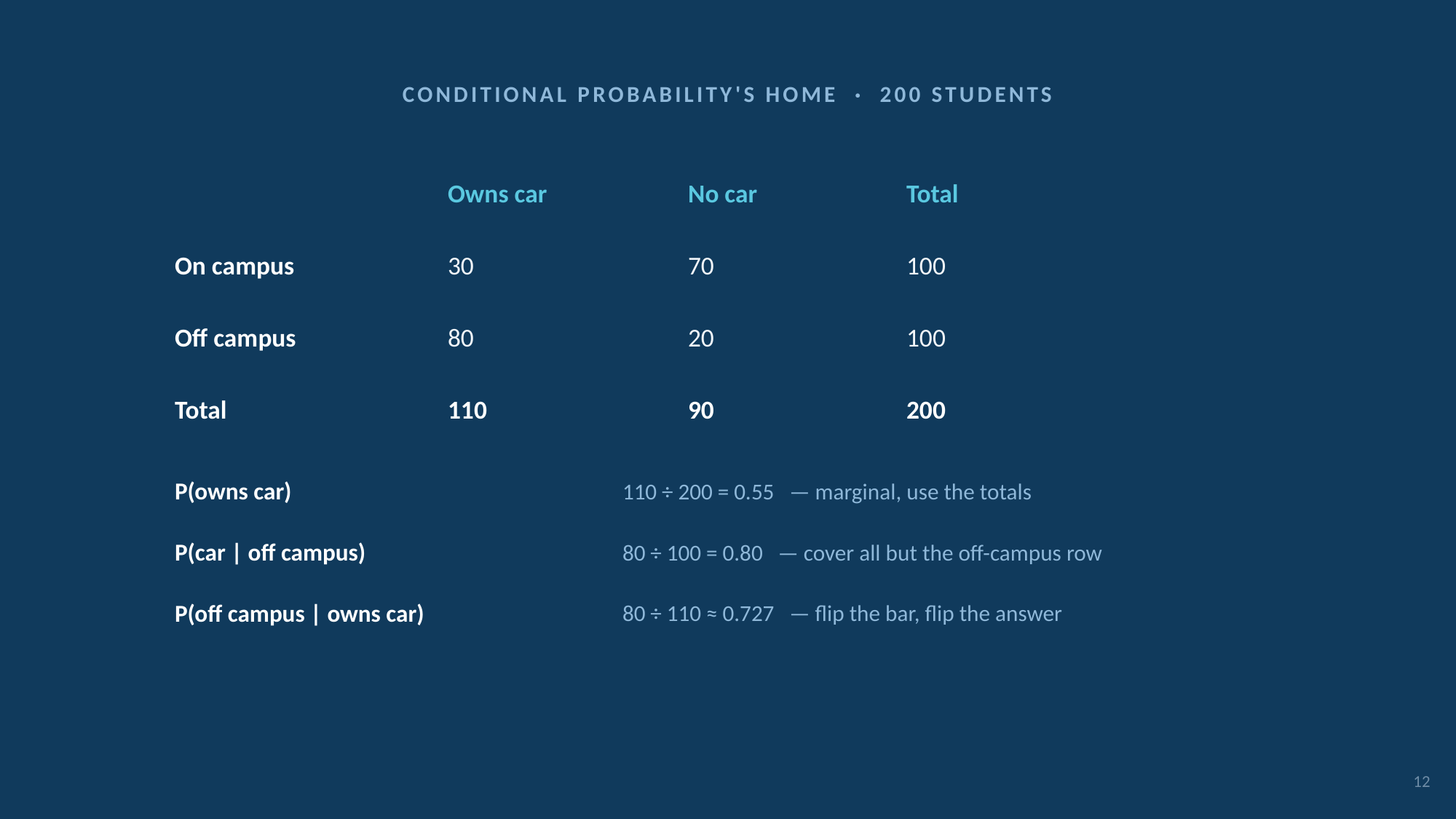

CONDITIONAL PROBABILITY'S HOME  ·  200 STUDENTS

Owns car
No car
Total
On campus
30
70
100
Off campus
80
20
100
Total
110
90
200
P(owns car)
110 ÷ 200 = 0.55   — marginal, use the totals
P(car | off campus)
80 ÷ 100 = 0.80   — cover all but the off-campus row
P(off campus | owns car)
80 ÷ 110 ≈ 0.727   — flip the bar, flip the answer
12